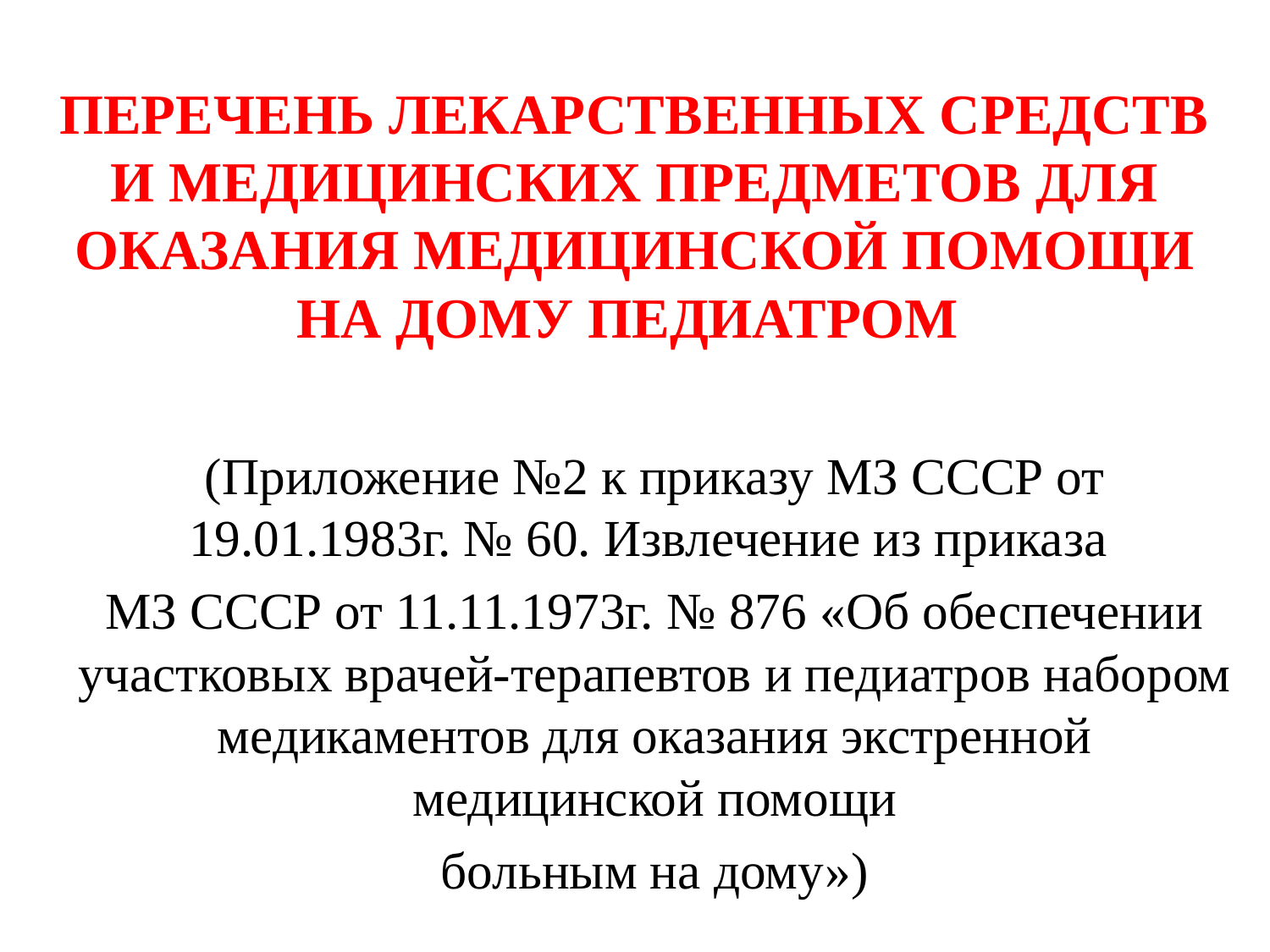

# Перечень лекарственных средств и медицинских предметов для оказания медицинской помощи на дому педиатром
(Приложение №2 к приказу МЗ СССР от 19.01.1983г. № 60. Извлечение из приказа
МЗ СССР от 11.11.1973г. № 876 «Об обеспечении участковых врачей-терапевтов и педиатров набором медикаментов для оказания экстренной медицинской помощи
больным на дому»)